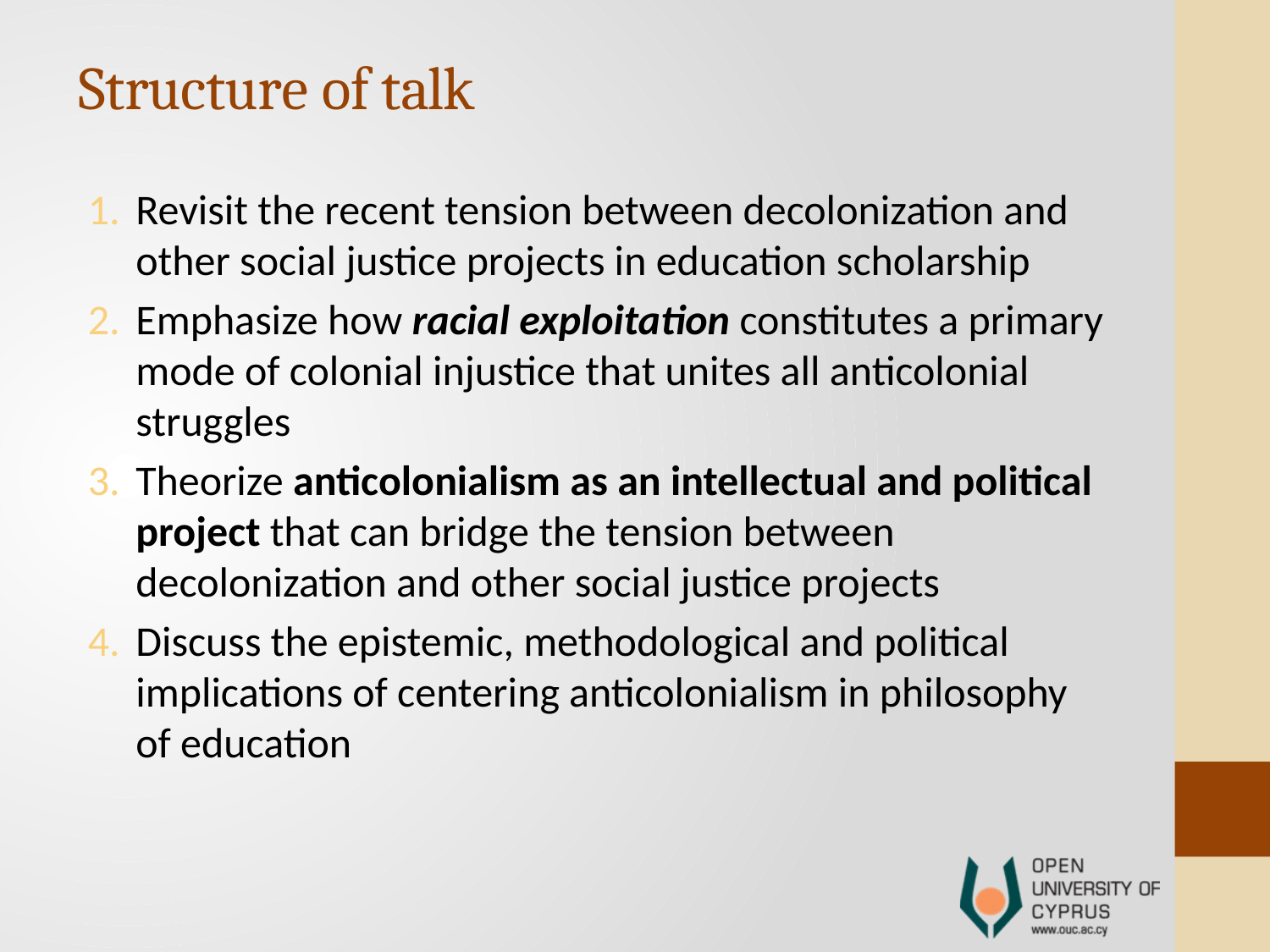

# Structure of talk
Revisit the recent tension between decolonization and other social justice projects in education scholarship
Emphasize how racial exploitation constitutes a primary mode of colonial injustice that unites all anticolonial struggles
Theorize anticolonialism as an intellectual and political project that can bridge the tension between decolonization and other social justice projects
Discuss the epistemic, methodological and political implications of centering anticolonialism in philosophy of education